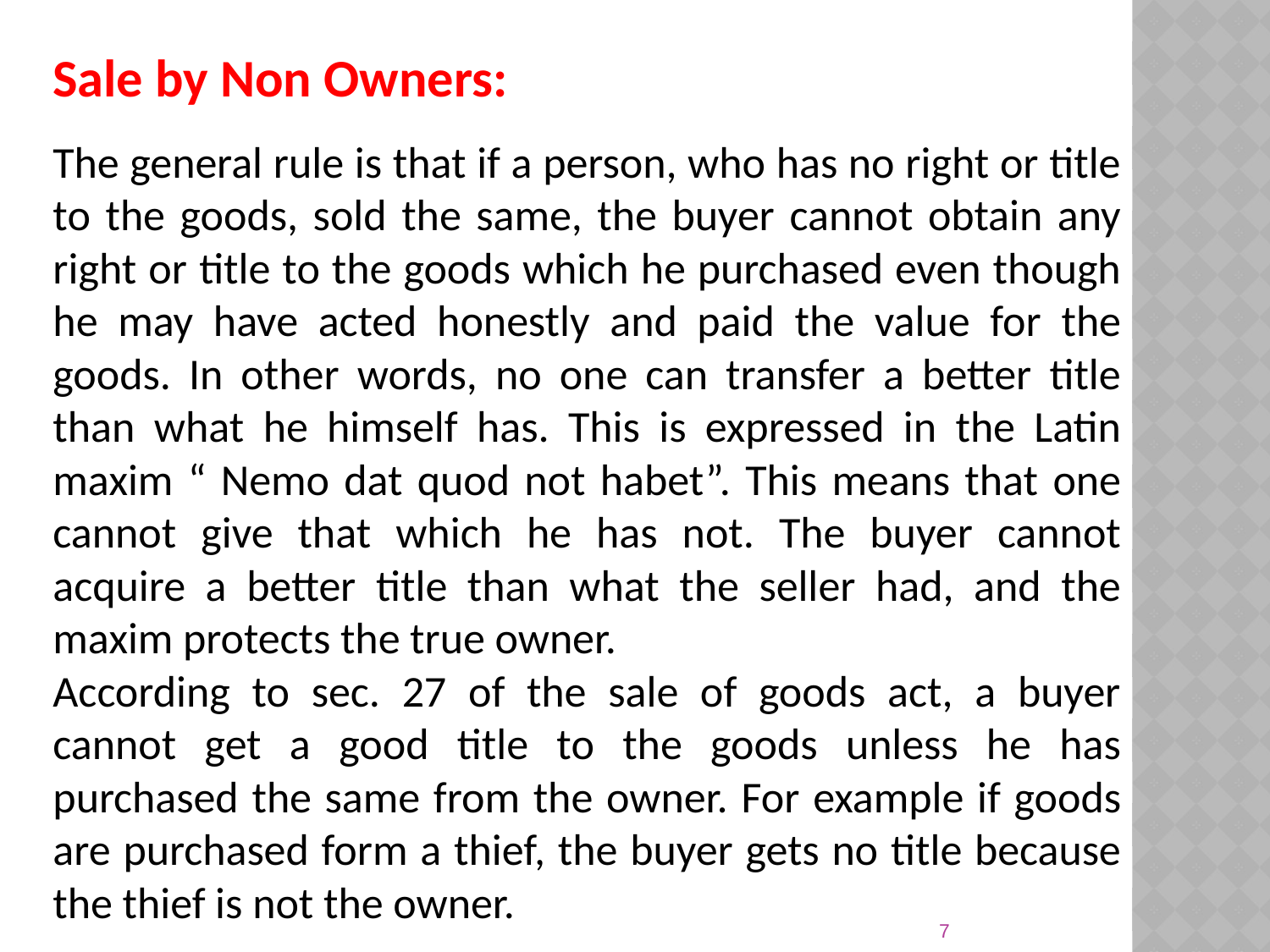

Sale by Non Owners:

The general rule is that if a person, who has no right or title to the goods, sold the same, the buyer cannot obtain any right or title to the goods which he purchased even though he may have acted honestly and paid the value for the goods. In other words, no one can transfer a better title than what he himself has. This is expressed in the Latin maxim “ Nemo dat quod not habet”. This means that one cannot give that which he has not. The buyer cannot acquire a better title than what the seller had, and the maxim protects the true owner.
According to sec. 27 of the sale of goods act, a buyer cannot get a good title to the goods unless he has purchased the same from the owner. For example if goods are purchased form a thief, the buyer gets no title because the thief is not the owner.
7